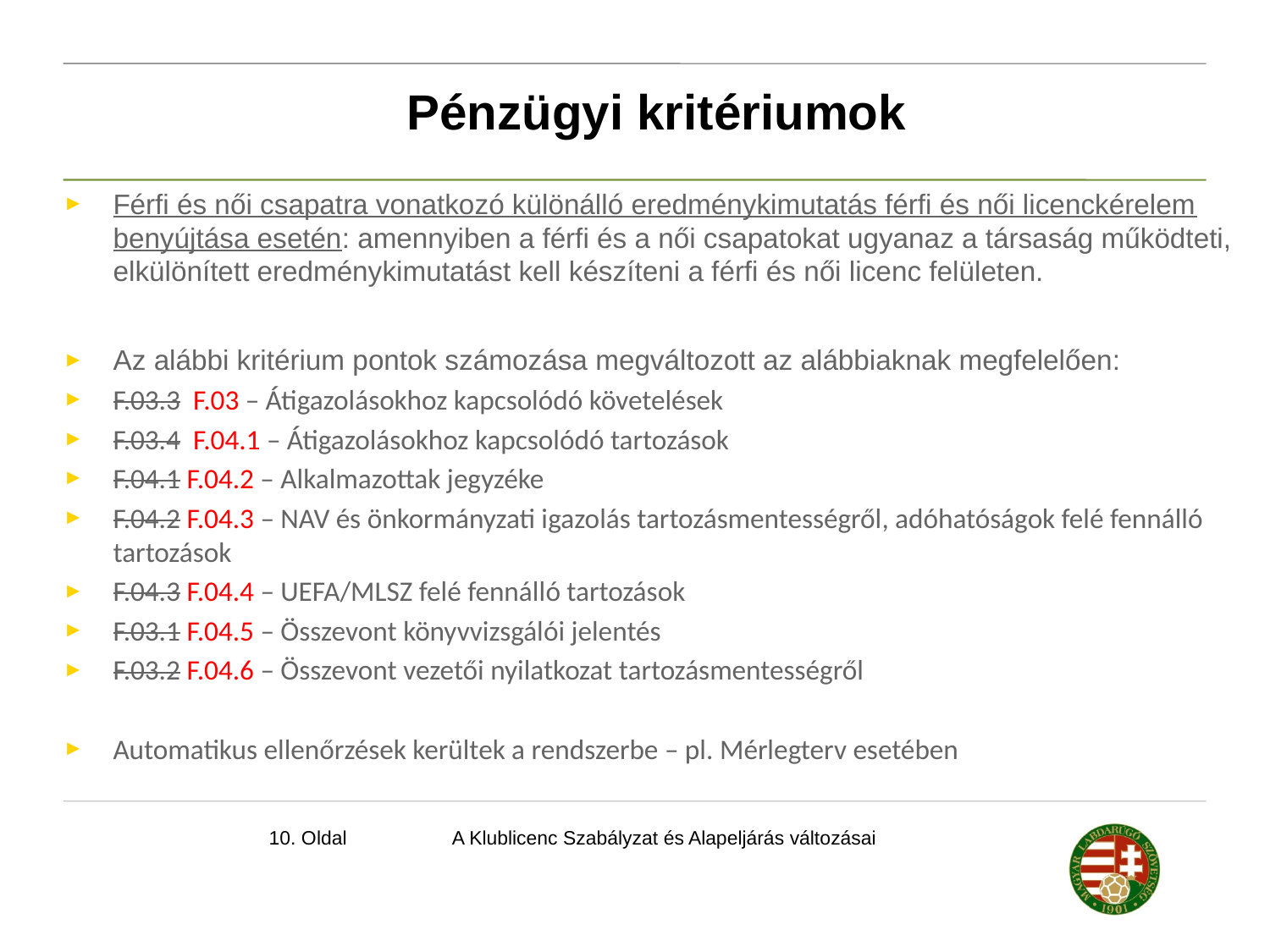

Pénzügyi kritériumok
Férfi és női csapatra vonatkozó különálló eredménykimutatás férfi és női licenckérelem benyújtása esetén: amennyiben a férfi és a női csapatokat ugyanaz a társaság működteti, elkülönített eredménykimutatást kell készíteni a férfi és női licenc felületen.

Az alábbi kritérium pontok számozása megváltozott az alábbiaknak megfelelően:
F.03.3  F.03 – Átigazolásokhoz kapcsolódó követelések
F.03.4  F.04.1 – Átigazolásokhoz kapcsolódó tartozások
F.04.1 F.04.2 – Alkalmazottak jegyzéke
F.04.2 F.04.3 – NAV és önkormányzati igazolás tartozásmentességről, adóhatóságok felé fennálló tartozások
F.04.3 F.04.4 – UEFA/MLSZ felé fennálló tartozások
F.03.1 F.04.5 – Összevont könyvvizsgálói jelentés
F.03.2 F.04.6 – Összevont vezetői nyilatkozat tartozásmentességről

Automatikus ellenőrzések kerültek a rendszerbe – pl. Mérlegterv esetében